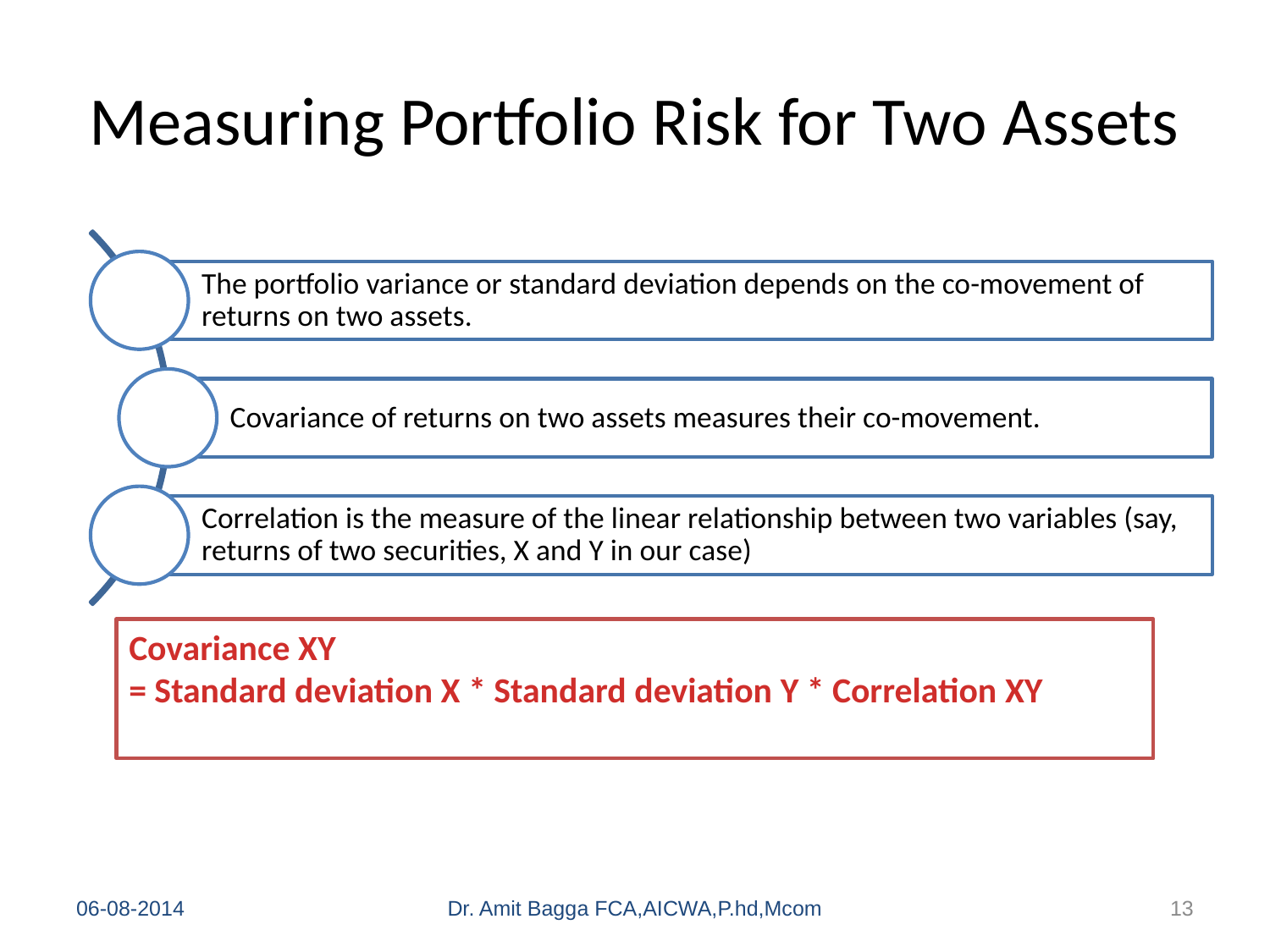

# Measuring Portfolio Risk for Two Assets
The portfolio variance or standard deviation depends on the co-movement of returns on two assets.
Covariance of returns on two assets measures their co-movement.
Correlation is the measure of the linear relationship between two variables (say, returns of two securities, X and Y in our case)
Covariance XY
= Standard deviation X * Standard deviation Y * Correlation XY

06-08-2014
Dr. Amit Bagga FCA,AICWA,P.hd,Mcom
13